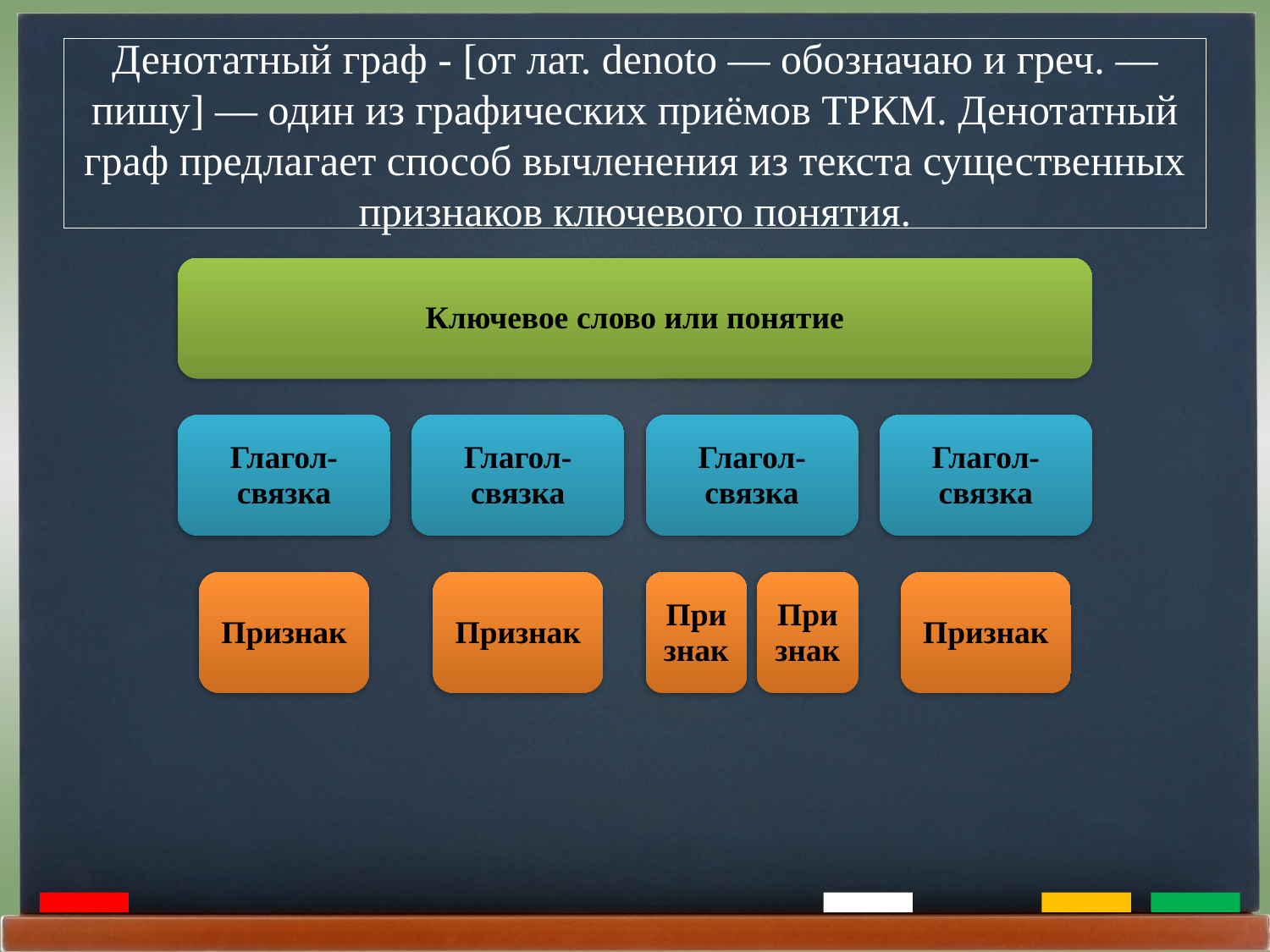

# Денотатный граф - [от лат. denoto — обозначаю и греч. — пишу] — один из графических приёмов ТРКМ. Денотатный граф предлагает способ вычленения из текста существенных признаков ключевого понятия.
Ключевое слово или понятие
Глагол-связка
Признак
Глагол-связка
Признак
Глагол-связка
Глагол-связка
Признак
Признак
Признак